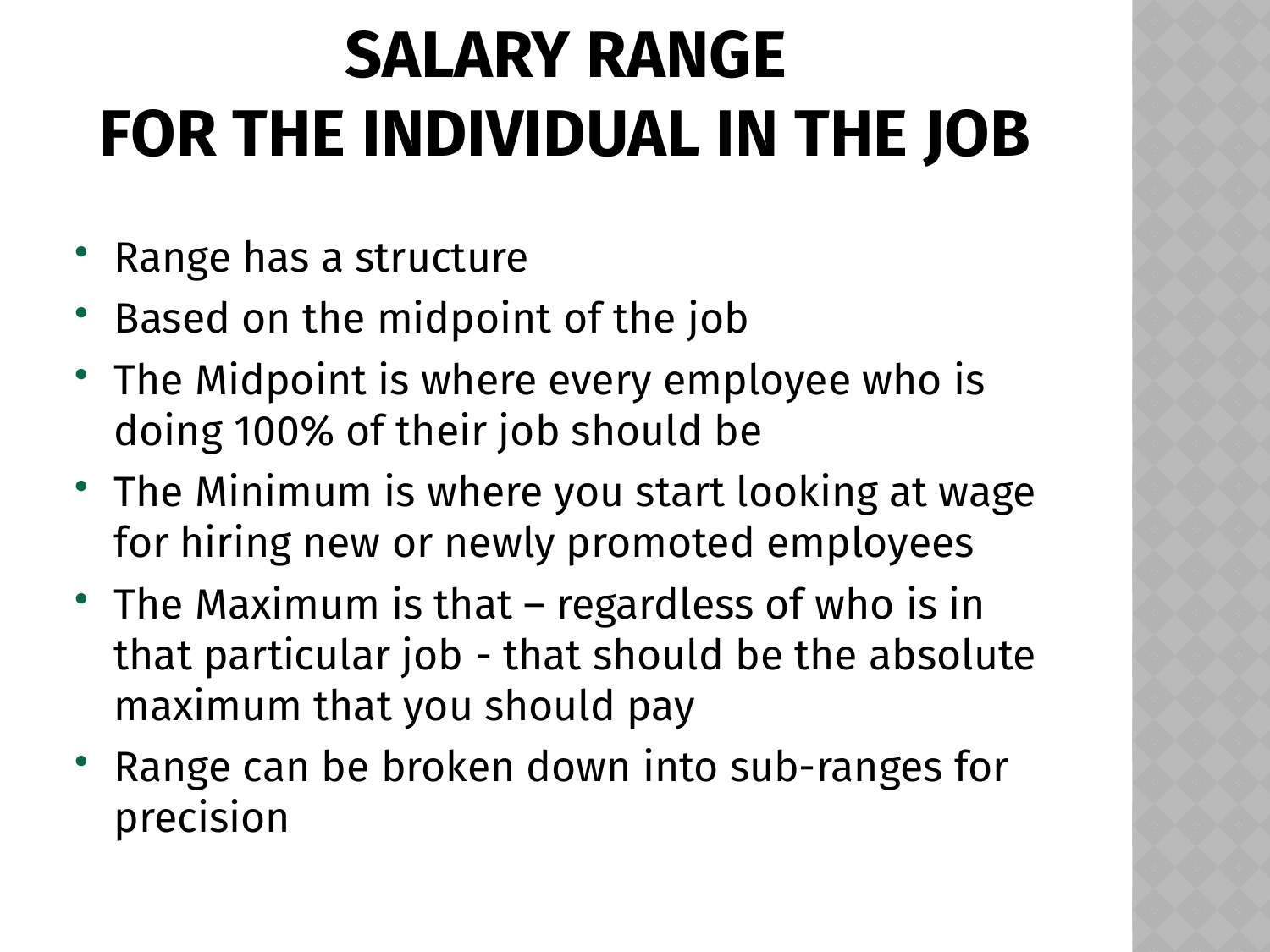

# Salary Range For the individual in the job
Range has a structure
Based on the midpoint of the job
The Midpoint is where every employee who is doing 100% of their job should be
The Minimum is where you start looking at wage for hiring new or newly promoted employees
The Maximum is that – regardless of who is in that particular job - that should be the absolute maximum that you should pay
Range can be broken down into sub-ranges for precision